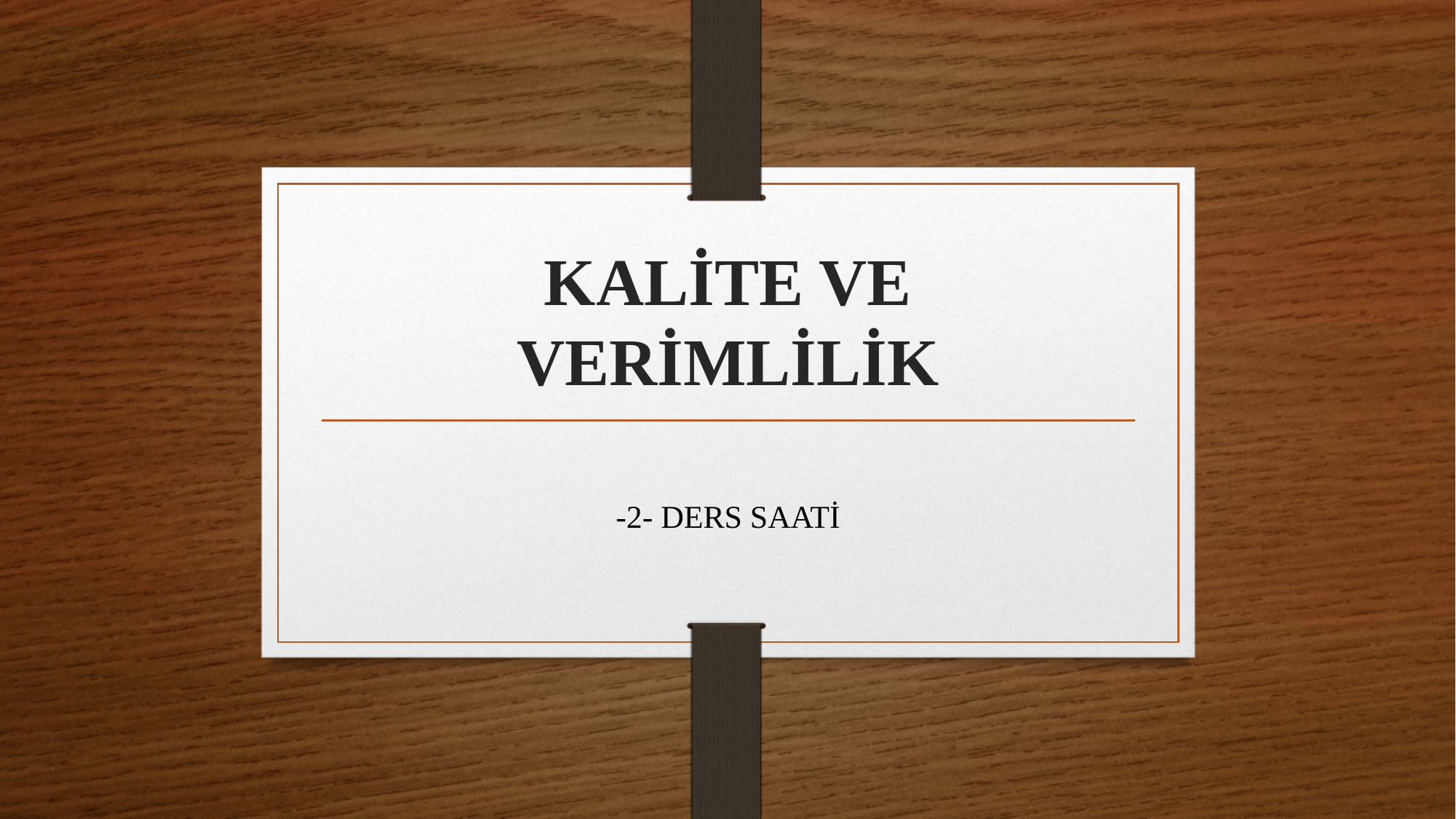

# KALİTE VE VERİMLİLİK

-2- DERS SAATİ